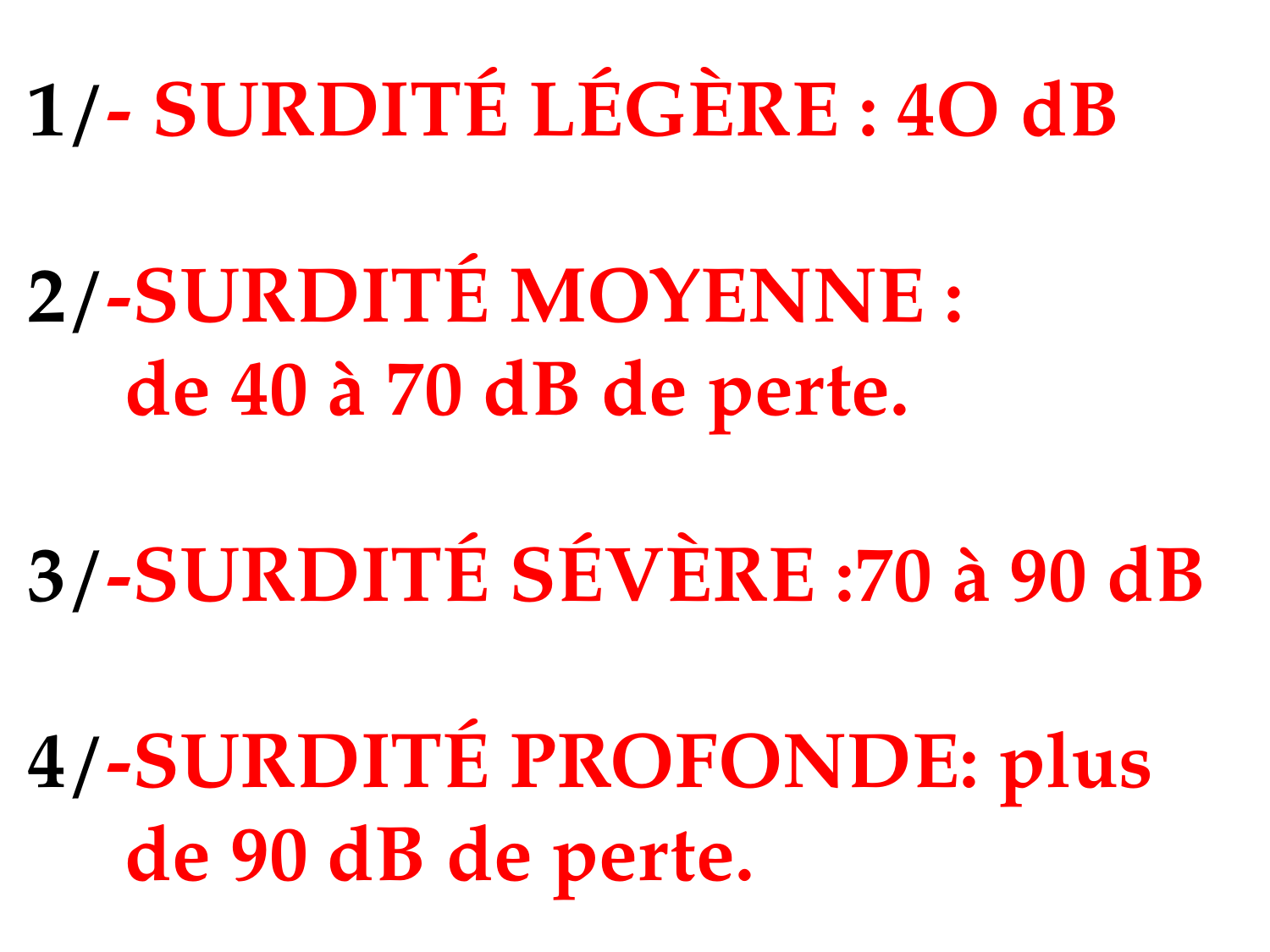

# 1/- SURDITÉ LÉGÈRE : 4O dB 2/-SURDITÉ MOYENNE : de 40 à 70 dB de perte. 3/-SURDITÉ SÉVÈRE :70 à 90 dB 4/-SURDITÉ PROFONDE: plus de 90 dB de perte.